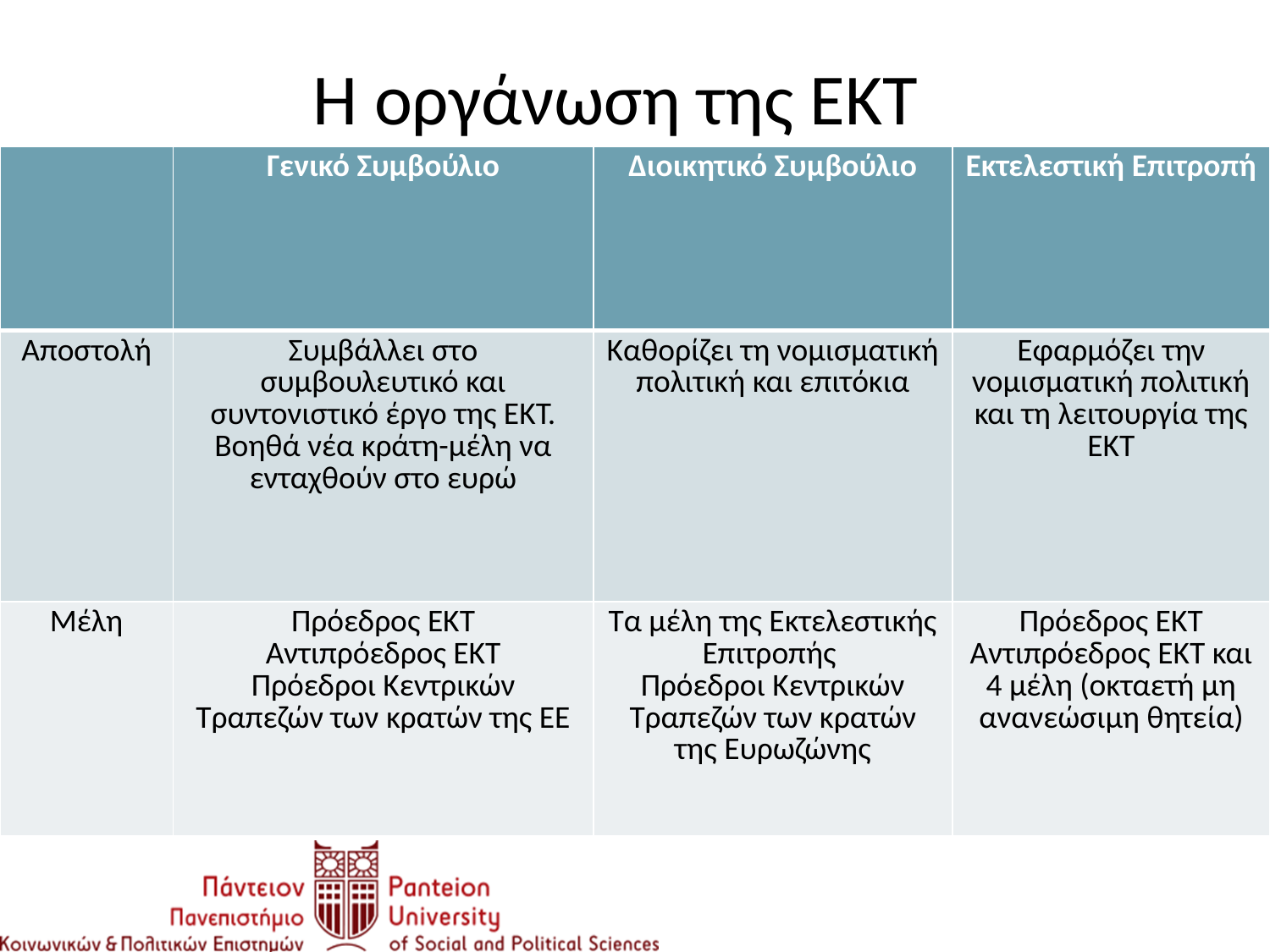

# Η οργάνωση της ΕΚΤ
|  | Γενικό Συμβούλιο | Διοικητικό Συμβούλιο | Εκτελεστική Επιτροπή |
| --- | --- | --- | --- |
| Αποστολή | Συμβάλλει στο συμβουλευτικό και συντονιστικό έργο της ΕΚΤ. Βοηθά νέα κράτη-μέλη να ενταχθούν στο ευρώ | Καθορίζει τη νομισματική πολιτική και επιτόκια | Εφαρμόζει την νομισματική πολιτική και τη λειτουργία της ΕΚΤ |
| Μέλη | Πρόεδρος ΕΚΤ Αντιπρόεδρος ΕΚΤ Πρόεδροι Κεντρικών Τραπεζών των κρατών της ΕΕ | Τα μέλη της Εκτελεστικής Επιτροπής Πρόεδροι Κεντρικών Τραπεζών των κρατών της Ευρωζώνης | Πρόεδρος ΕΚΤ Αντιπρόεδρος ΕΚΤ και 4 μέλη (οκταετή μη ανανεώσιμη θητεία) |